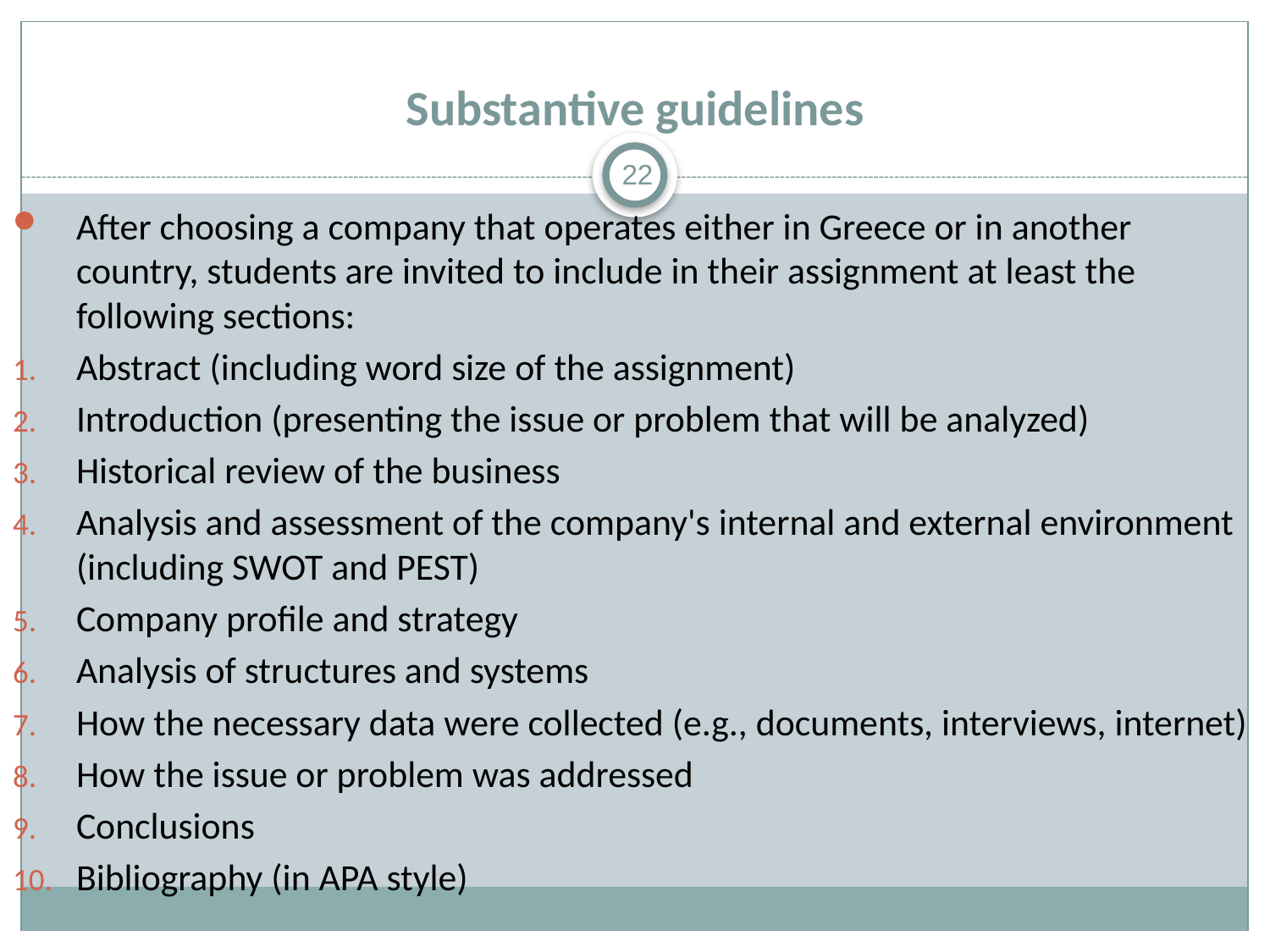

# Substantive guidelines
22
After choosing a company that operates either in Greece or in another country, students are invited to include in their assignment at least the following sections:
Abstract (including word size of the assignment)
Introduction (presenting the issue or problem that will be analyzed)
Historical review of the business
Analysis and assessment of the company's internal and external environment (including SWOT and PEST)
Company profile and strategy
Analysis of structures and systems
How the necessary data were collected (e.g., documents, interviews, internet)
How the issue or problem was addressed
Conclusions
Bibliography (in APA style)